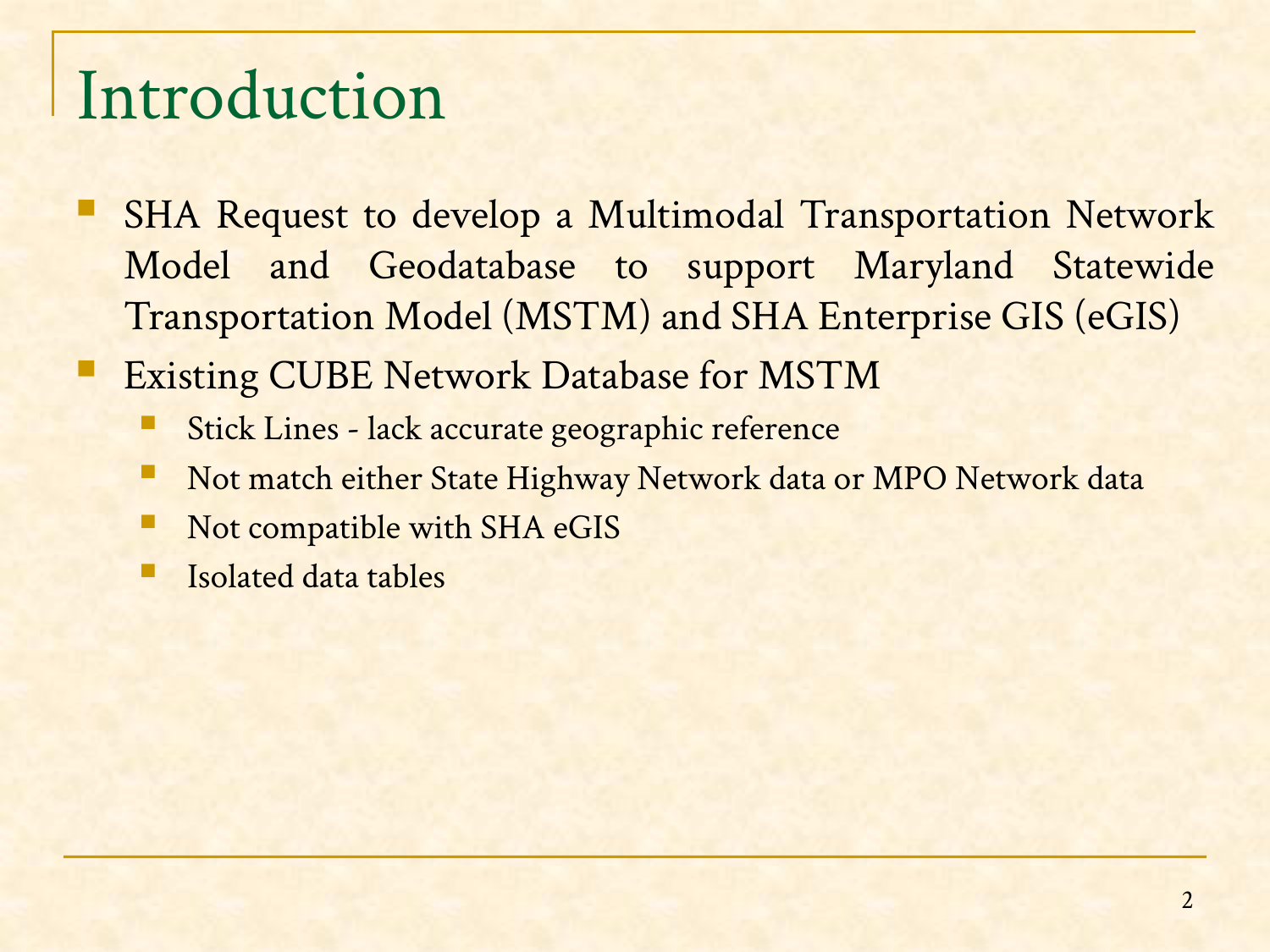

# Introduction
SHA Request to develop a Multimodal Transportation Network Model and Geodatabase to support Maryland Statewide Transportation Model (MSTM) and SHA Enterprise GIS (eGIS)
Existing CUBE Network Database for MSTM
Stick Lines - lack accurate geographic reference
Not match either State Highway Network data or MPO Network data
Not compatible with SHA eGIS
Isolated data tables

2